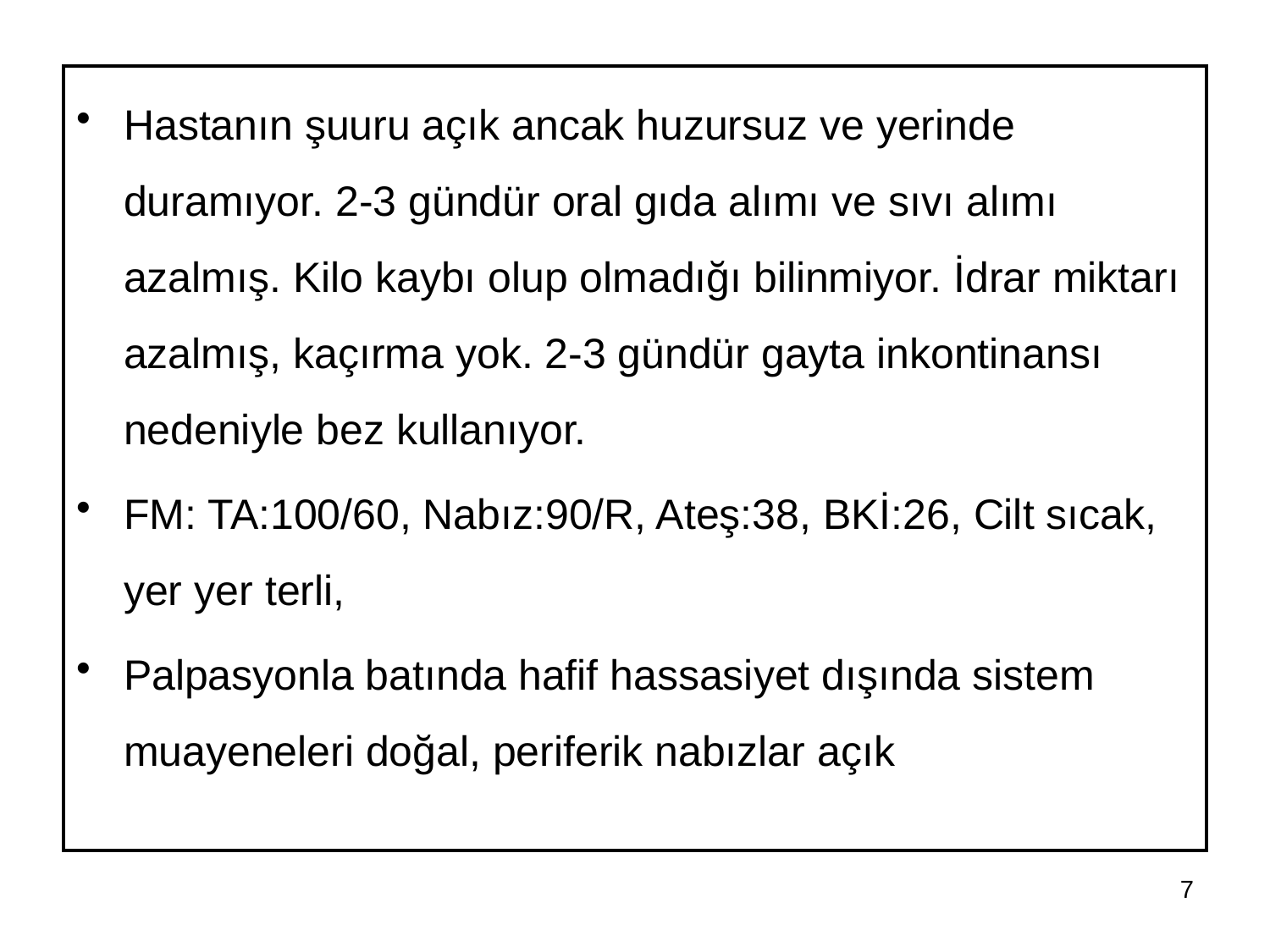

#
Hastanın şuuru açık ancak huzursuz ve yerinde duramıyor. 2-3 gündür oral gıda alımı ve sıvı alımı azalmış. Kilo kaybı olup olmadığı bilinmiyor. İdrar miktarı azalmış, kaçırma yok. 2-3 gündür gayta inkontinansı nedeniyle bez kullanıyor.
FM: TA:100/60, Nabız:90/R, Ateş:38, BKİ:26, Cilt sıcak, yer yer terli,
Palpasyonla batında hafif hassasiyet dışında sistem muayeneleri doğal, periferik nabızlar açık
7